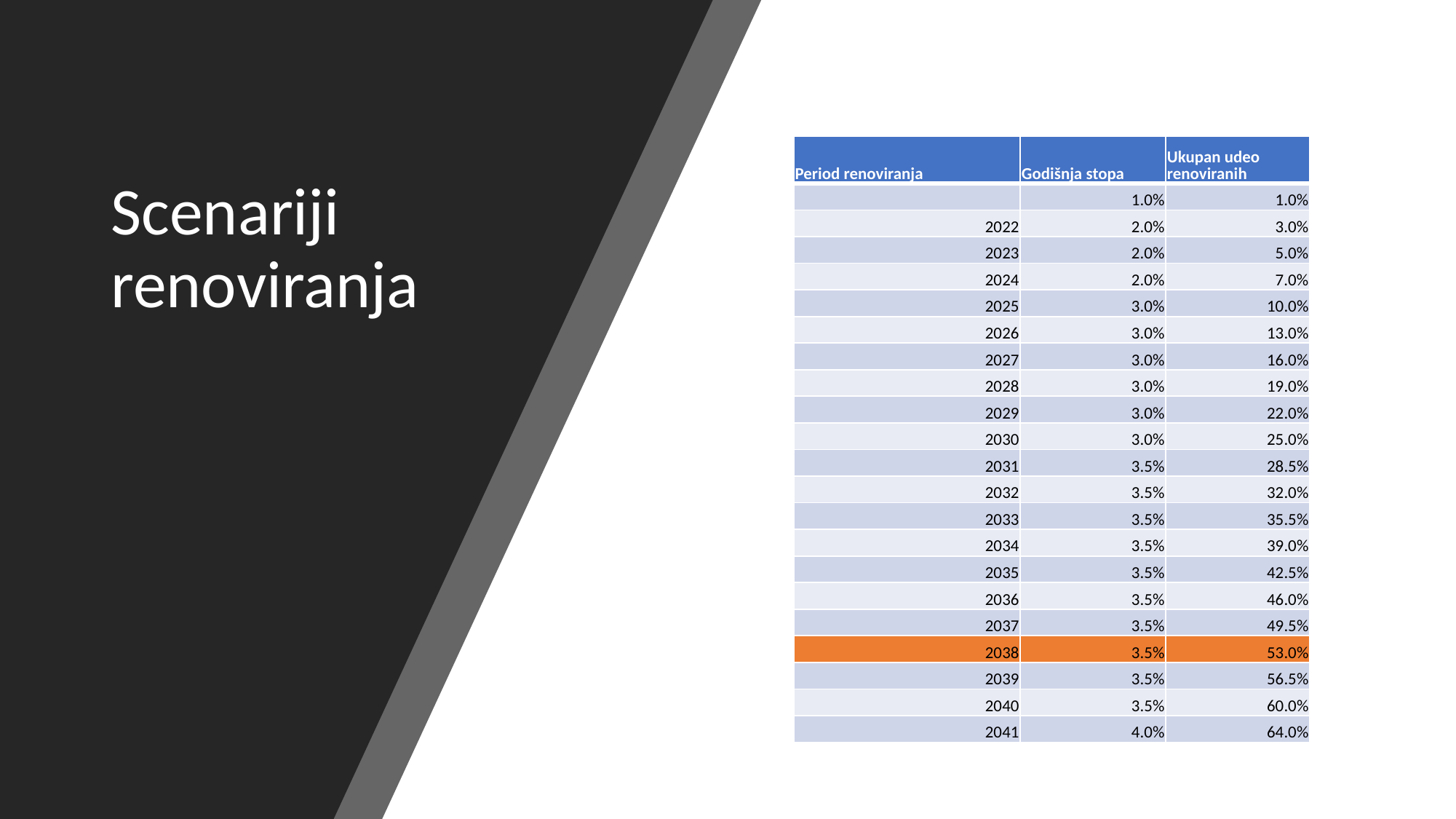

# Scenariji renoviranja
| Period renoviranja | Godišnja stopa | Ukupan udeo renoviranih |
| --- | --- | --- |
|  | 1.0% | 1.0% |
| 2022 | 2.0% | 3.0% |
| 2023 | 2.0% | 5.0% |
| 2024 | 2.0% | 7.0% |
| 2025 | 3.0% | 10.0% |
| 2026 | 3.0% | 13.0% |
| 2027 | 3.0% | 16.0% |
| 2028 | 3.0% | 19.0% |
| 2029 | 3.0% | 22.0% |
| 2030 | 3.0% | 25.0% |
| 2031 | 3.5% | 28.5% |
| 2032 | 3.5% | 32.0% |
| 2033 | 3.5% | 35.5% |
| 2034 | 3.5% | 39.0% |
| 2035 | 3.5% | 42.5% |
| 2036 | 3.5% | 46.0% |
| 2037 | 3.5% | 49.5% |
| 2038 | 3.5% | 53.0% |
| 2039 | 3.5% | 56.5% |
| 2040 | 3.5% | 60.0% |
| 2041 | 4.0% | 64.0% |